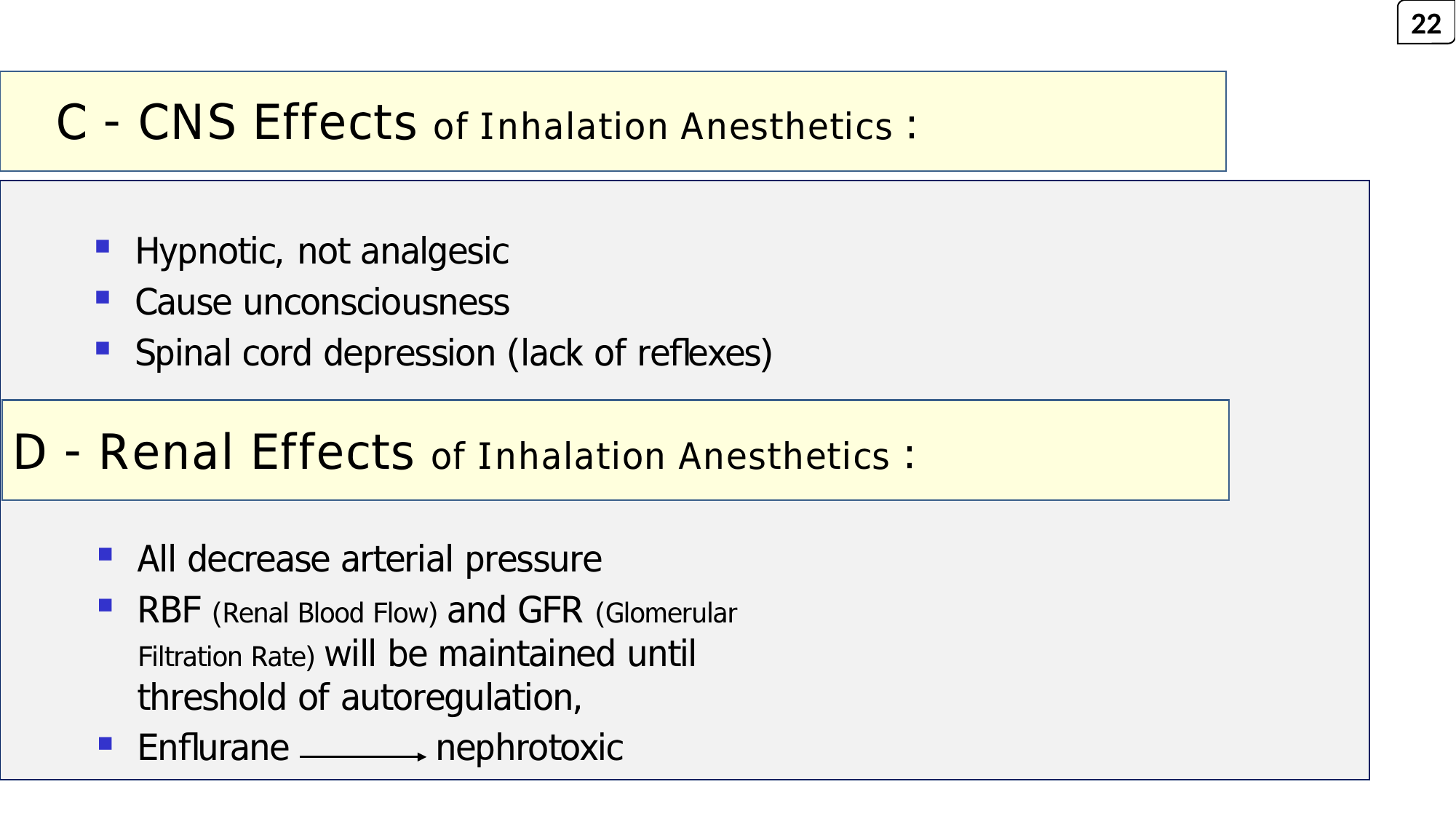

22

# C - CNS Effects of Inhalation Anesthetics :

Hypnotic, not analgesic
Cause unconsciousness
Spinal cord depression (lack of reflexes)
D - Renal Effects of Inhalation Anesthetics :
All decrease arterial pressure
RBF (Renal Blood Flow) and GFR (Glomerular Filtration Rate) will be maintained until threshold of autoregulation,
Enflurane             nephrotoxic